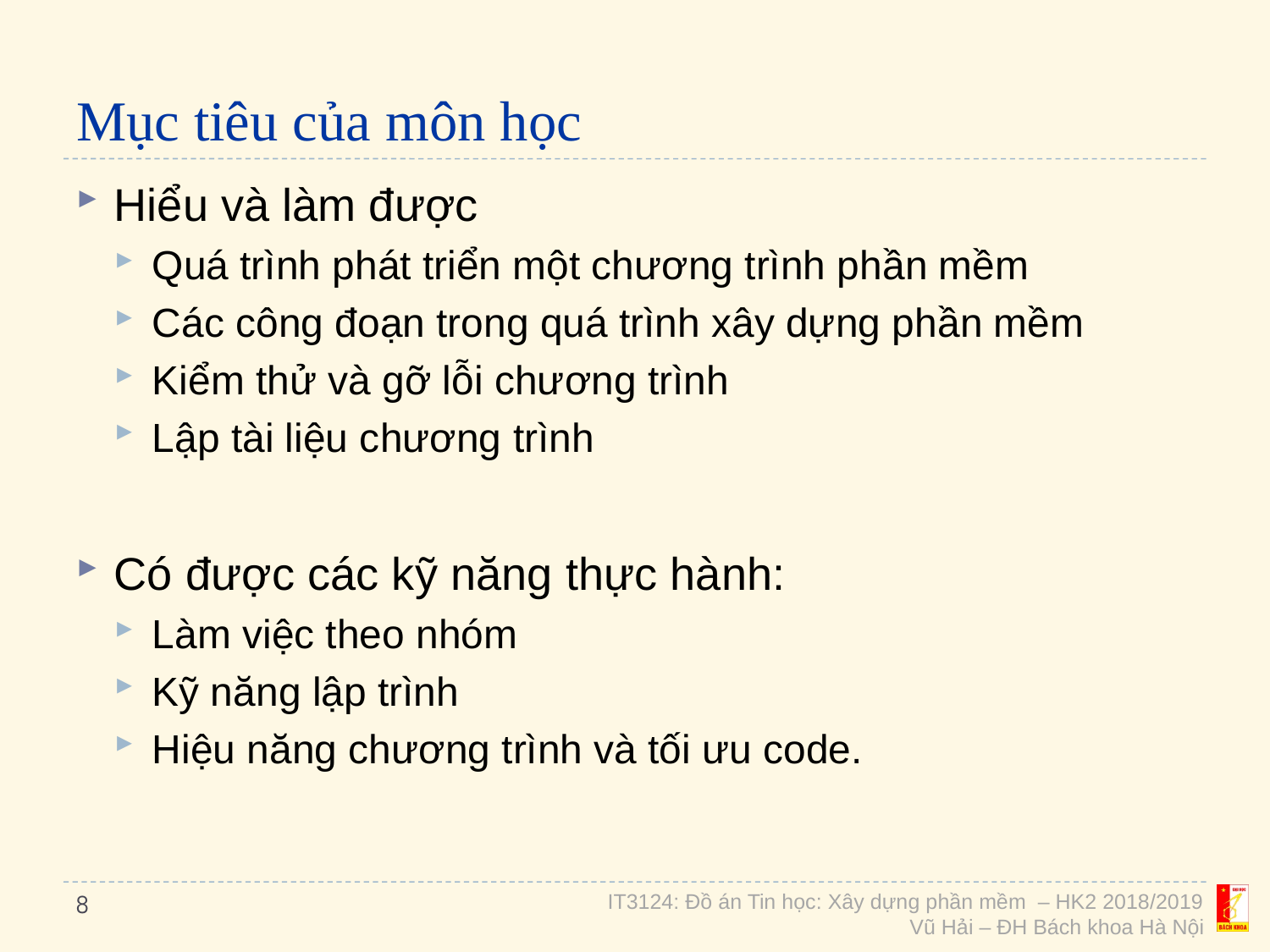

# Mục tiêu của môn học
Hiểu và làm được
Quá trình phát triển một chương trình phần mềm
Các công đoạn trong quá trình xây dựng phần mềm
Kiểm thử và gỡ lỗi chương trình
Lập tài liệu chương trình

Có được các kỹ năng thực hành:
Làm việc theo nhóm
Kỹ năng lập trình
Hiệu năng chương trình và tối ưu code.

8